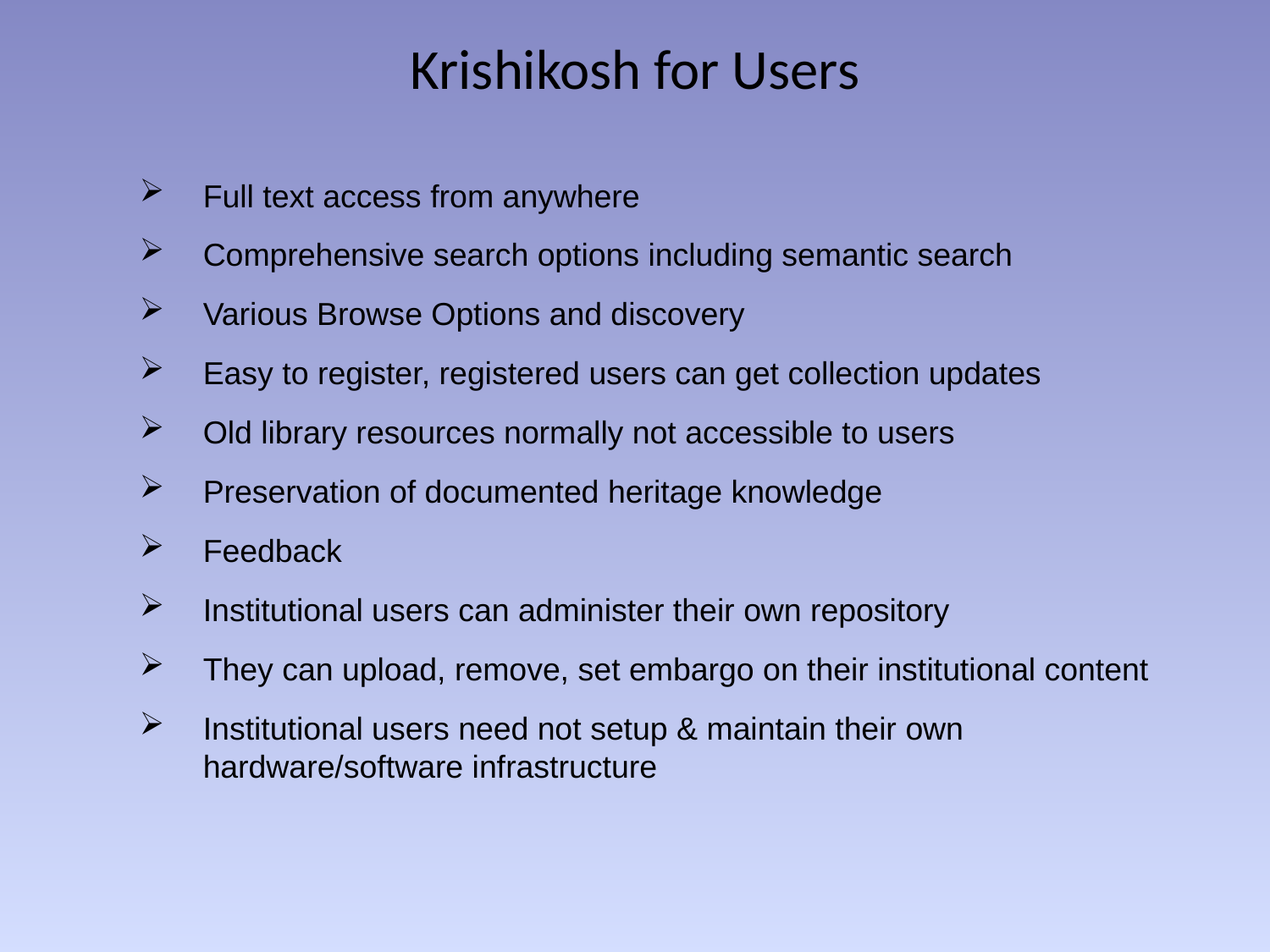

# Krishikosh for Users
Full text access from anywhere
Comprehensive search options including semantic search
Various Browse Options and discovery
Easy to register, registered users can get collection updates
Old library resources normally not accessible to users
Preservation of documented heritage knowledge
Feedback
Institutional users can administer their own repository
They can upload, remove, set embargo on their institutional content
Institutional users need not setup & maintain their own hardware/software infrastructure